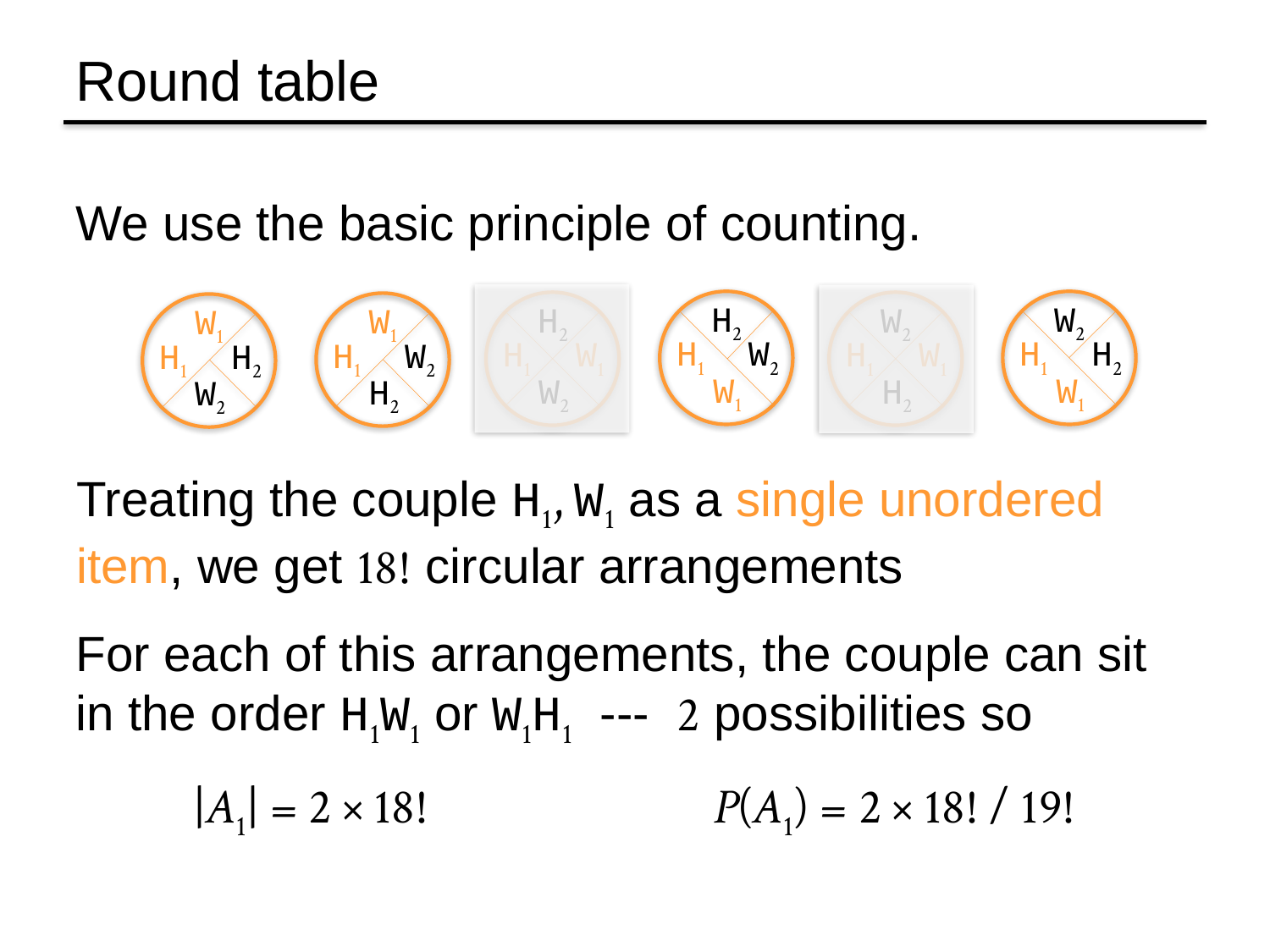

# Round table
We use the basic principle of counting.

H2
W2
H2

W2

W1

W1

H1
W2
H1
H2
H1
W1
H1
W1
H1
W2
H1
H2
W1
W1
W2
H2
H2
W2
Treating the couple H1, W1 as a single unordered item, we get 18! circular arrangements
For each of this arrangements, the couple can sit in the order H1W1 or W1H1  ---  2 possibilities so
|A1| = 2 × 18!
P(A1) = 2 × 18! / 19!